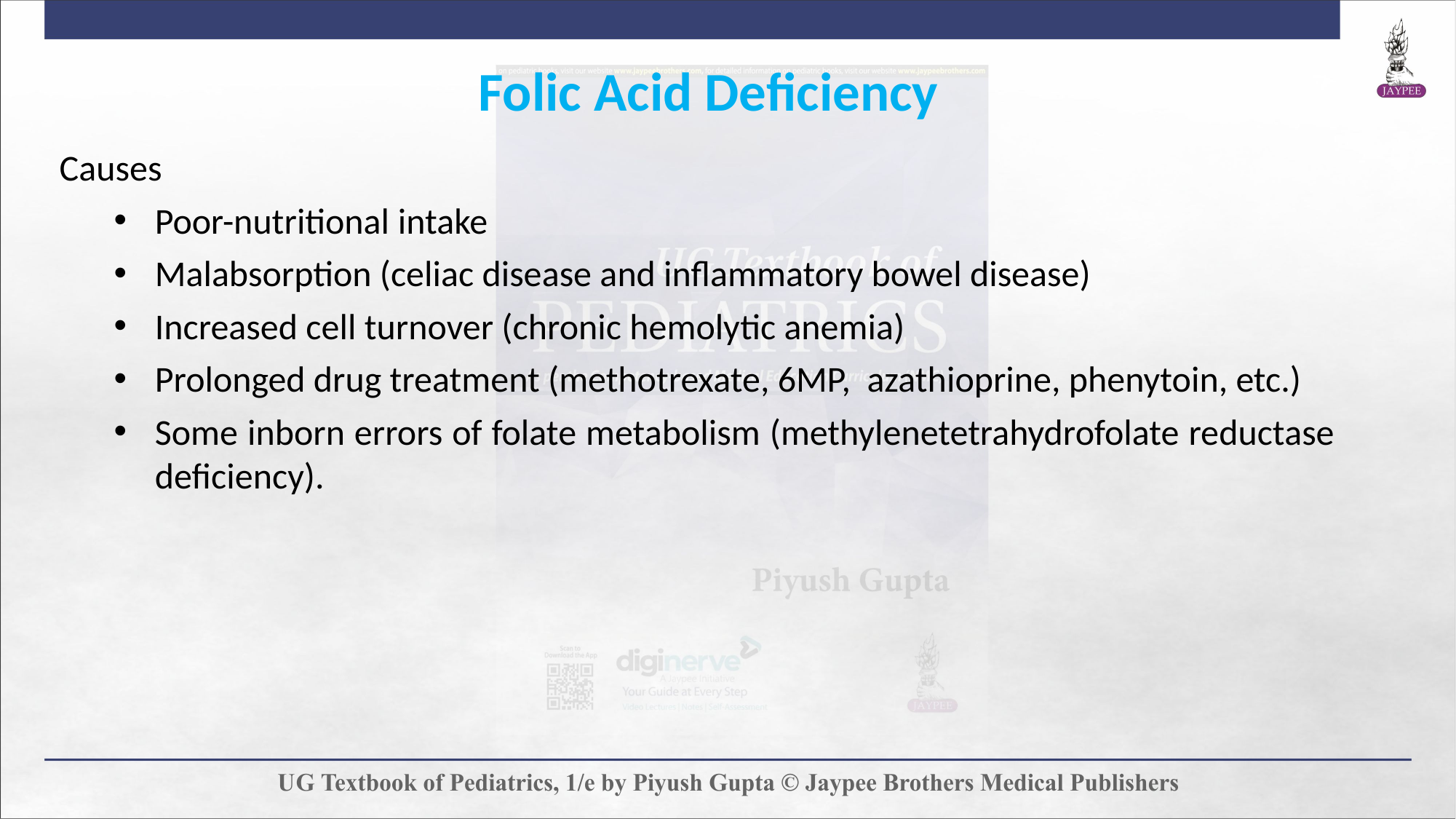

Folic Acid Deficiency
Causes
Poor-nutritional intake
Malabsorption (celiac disease and inflammatory bowel disease)
Increased cell turnover (chronic hemolytic anemia)
Prolonged drug treatment (methotrexate, 6MP,  azathioprine, phenytoin, etc.)
Some inborn errors of folate metabolism (methylenetetrahydrofolate reductase deficiency).